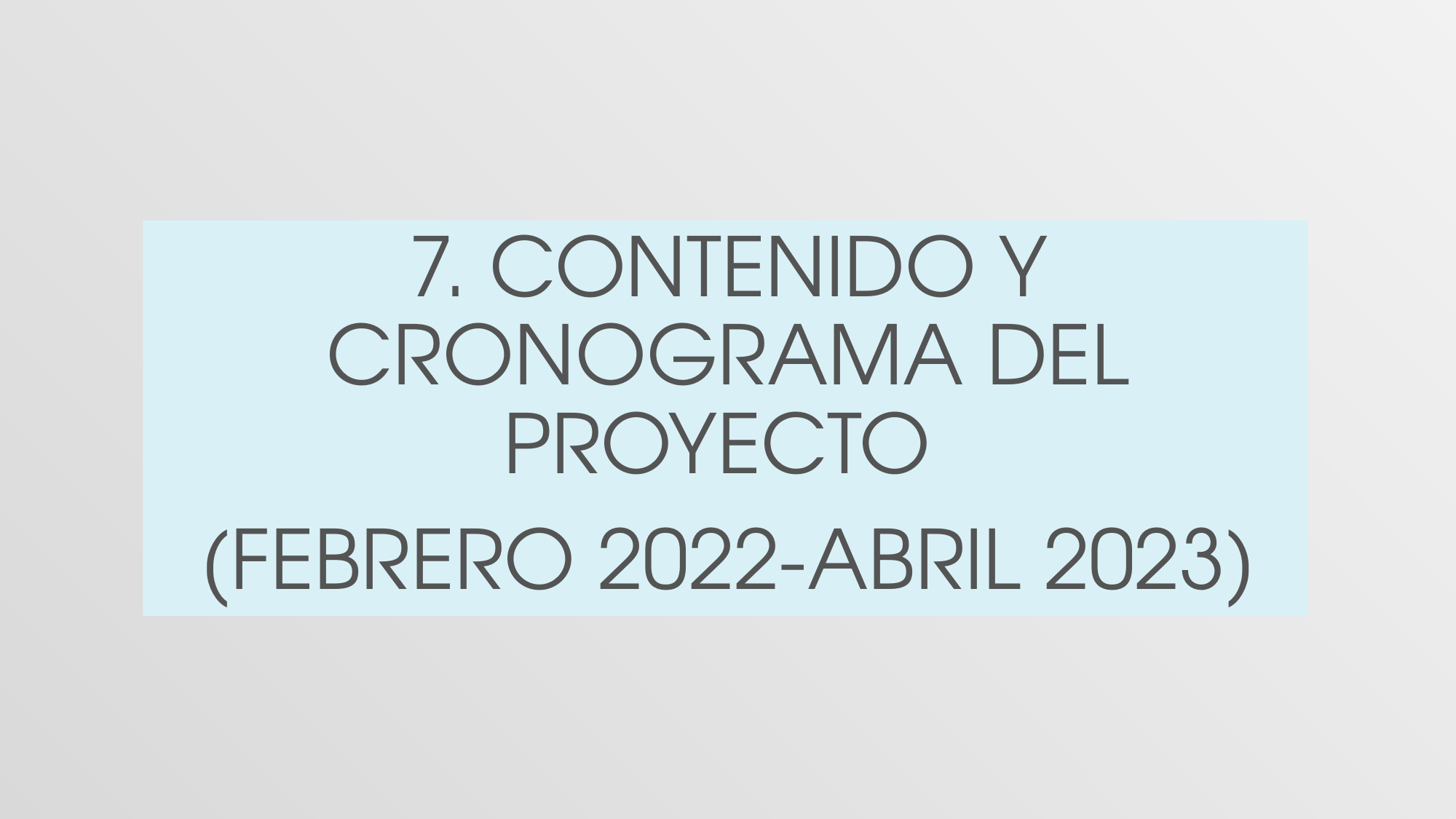

7. CONTENIDO Y CRONOGRAMA DEL PROYECTO
(FEBRERO 2022-ABRIL 2023)